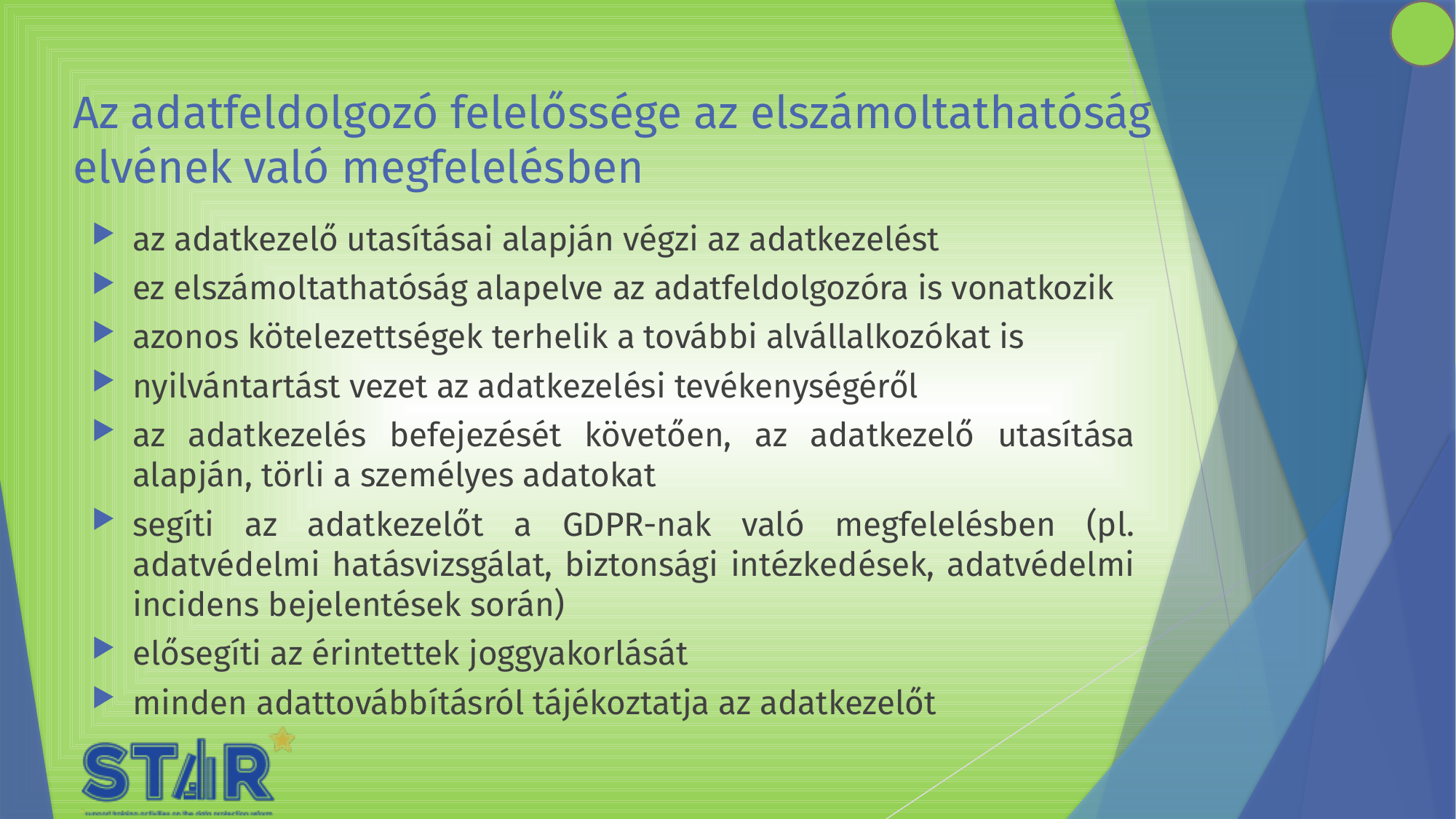

# Az adatfeldolgozó felelőssége az elszámoltathatóság elvének való megfelelésben
az adatkezelő utasításai alapján végzi az adatkezelést
ez elszámoltathatóság alapelve az adatfeldolgozóra is vonatkozik
azonos kötelezettségek terhelik a további alvállalkozókat is
nyilvántartást vezet az adatkezelési tevékenységéről
az adatkezelés befejezését követően, az adatkezelő utasítása alapján, törli a személyes adatokat
segíti az adatkezelőt a GDPR-nak való megfelelésben (pl. adatvédelmi hatásvizsgálat, biztonsági intézkedések, adatvédelmi incidens bejelentések során)
elősegíti az érintettek joggyakorlását
minden adattovábbításról tájékoztatja az adatkezelőt